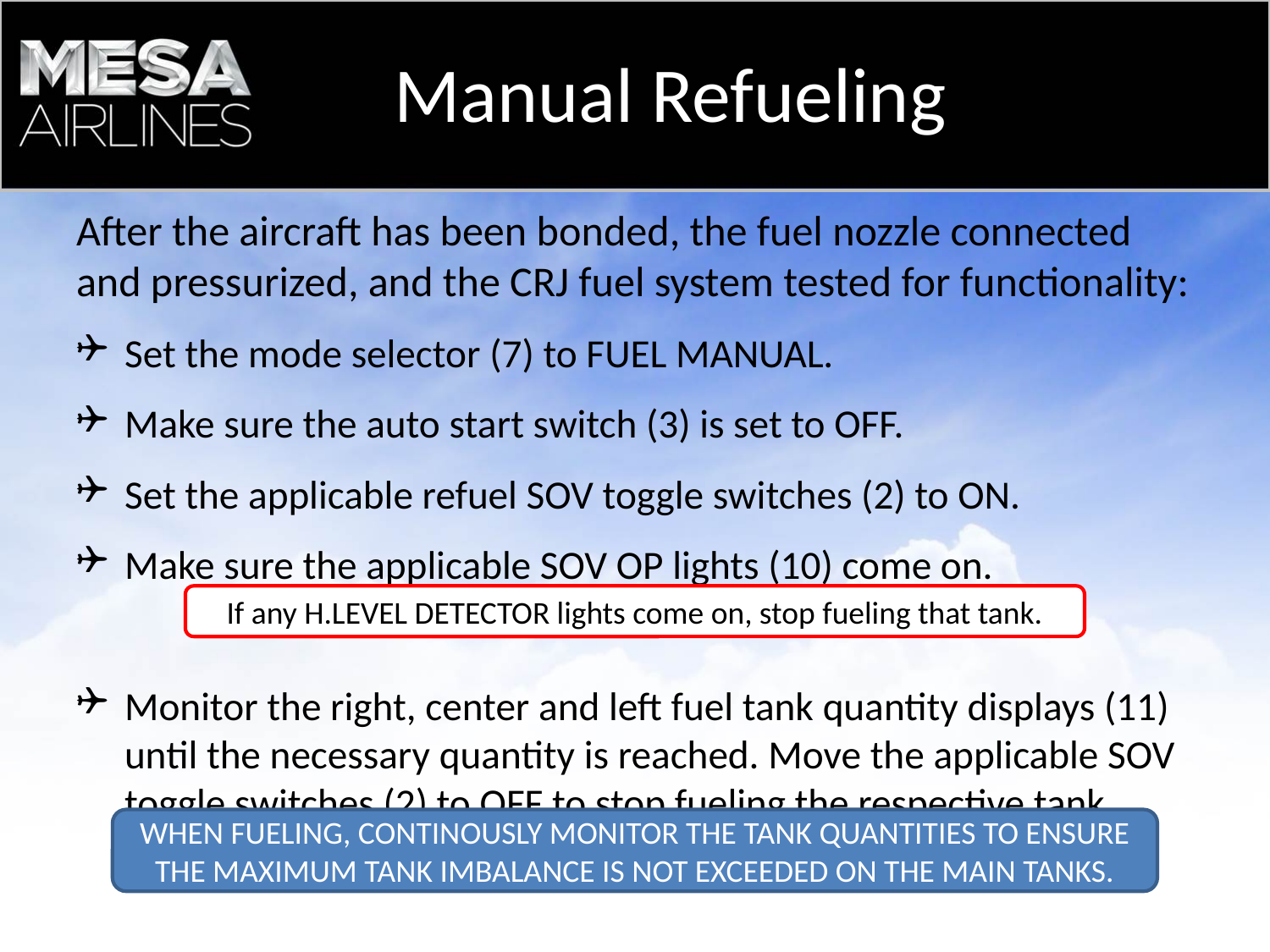

Manual Refueling
# After the aircraft has been bonded, the fuel nozzle connected and pressurized, and the CRJ fuel system tested for functionality:
Set the mode selector (7) to FUEL MANUAL.
Make sure the auto start switch (3) is set to OFF.
Set the applicable refuel SOV toggle switches (2) to ON.
Make sure the applicable SOV OP lights (10) come on.

Monitor the right, center and left fuel tank quantity displays (11) until the necessary quantity is reached. Move the applicable SOV toggle switches (2) to OFF to stop fueling the respective tank.

If any H.LEVEL DETECTOR lights come on, stop fueling that tank.
WHEN FUELING, CONTINOUSLY MONITOR THE TANK QUANTITIES TO ENSURE THE MAXIMUM TANK IMBALANCE IS NOT EXCEEDED ON THE MAIN TANKS.